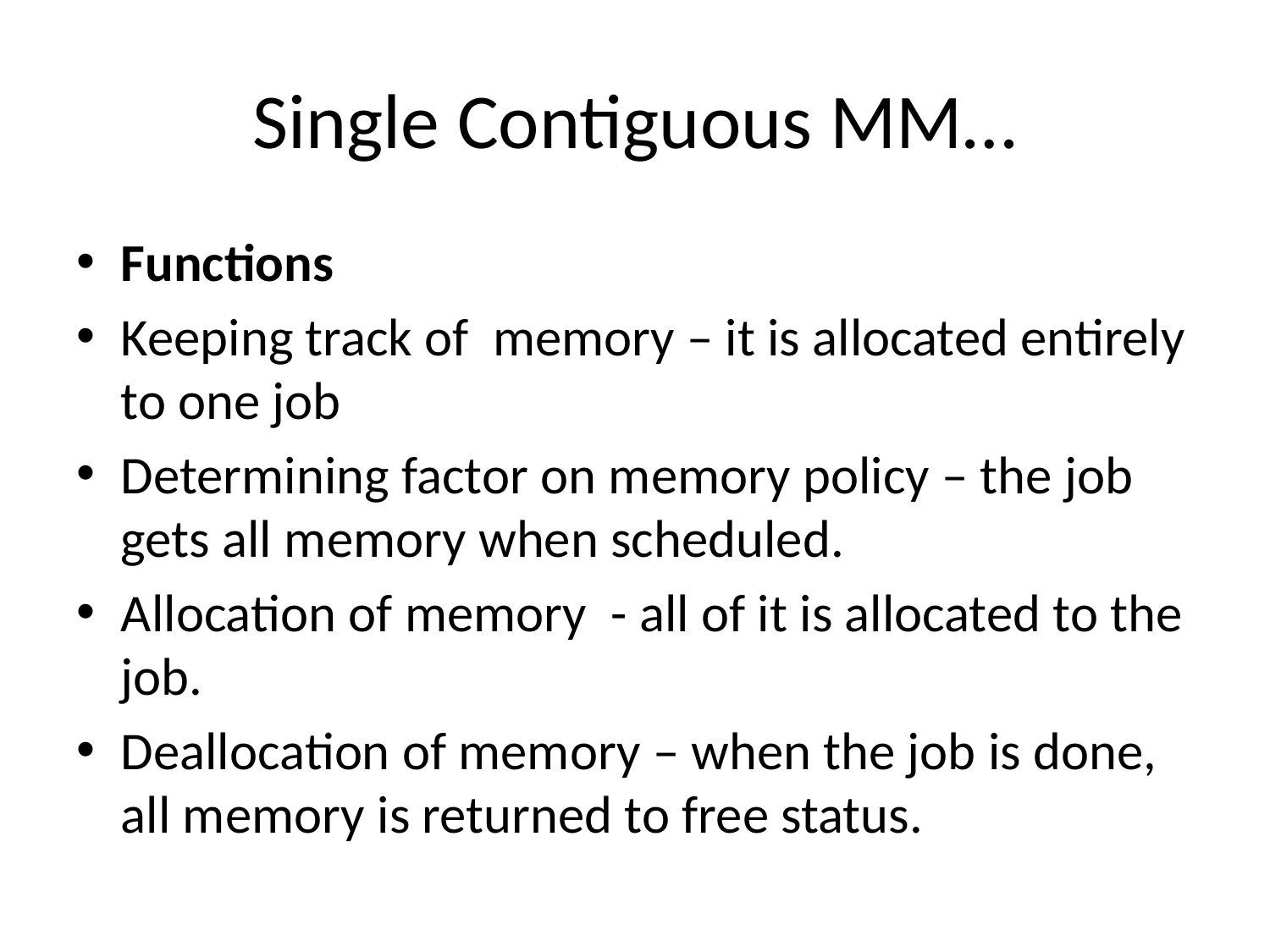

# Single Contiguous MM…
Functions
Keeping track of  memory – it is allocated entirely to one job
Determining factor on memory policy – the job gets all memory when scheduled.
Allocation of memory  - all of it is allocated to the job.
Deallocation of memory – when the job is done, all memory is returned to free status.